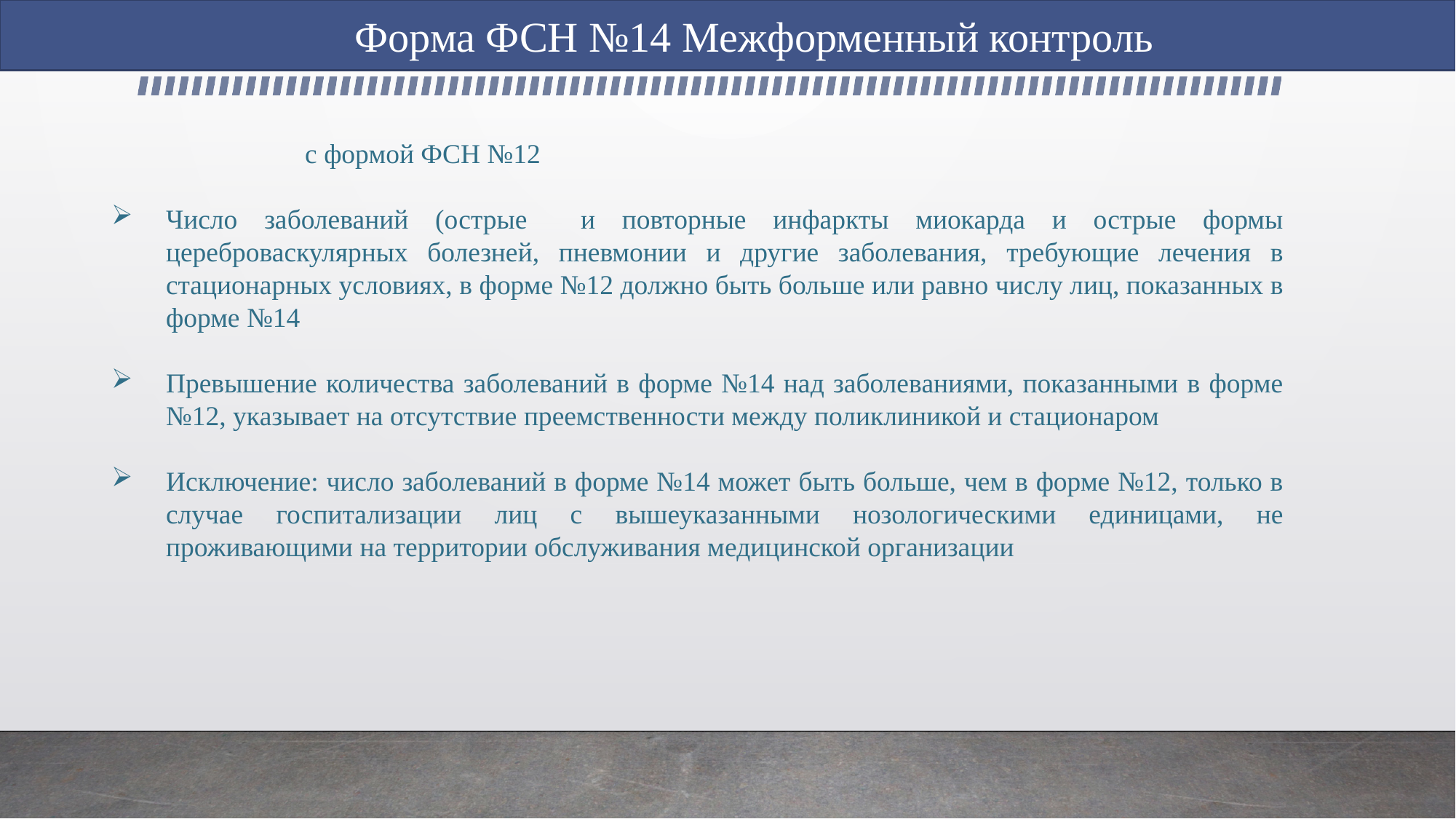

Форма ФСН №14 Межформенный контроль
                            с формой ФСН №12

Число заболеваний (острые  и повторные инфаркты миокарда и острые формы цереброваскулярных болезней, пневмонии и другие заболевания, требующие лечения в стационарных условиях, в форме №12 должно быть больше или равно числу лиц, показанных в форме №14

Превышение количества заболеваний в форме №14 над заболеваниями, показанными в форме №12, указывает на отсутствие преемственности между поликлиникой и стационаром

Исключение: число заболеваний в форме №14 может быть больше, чем в форме №12, только в случае госпитализации лиц с вышеуказанными нозологическими единицами, не проживающими на территории обслуживания медицинской организации